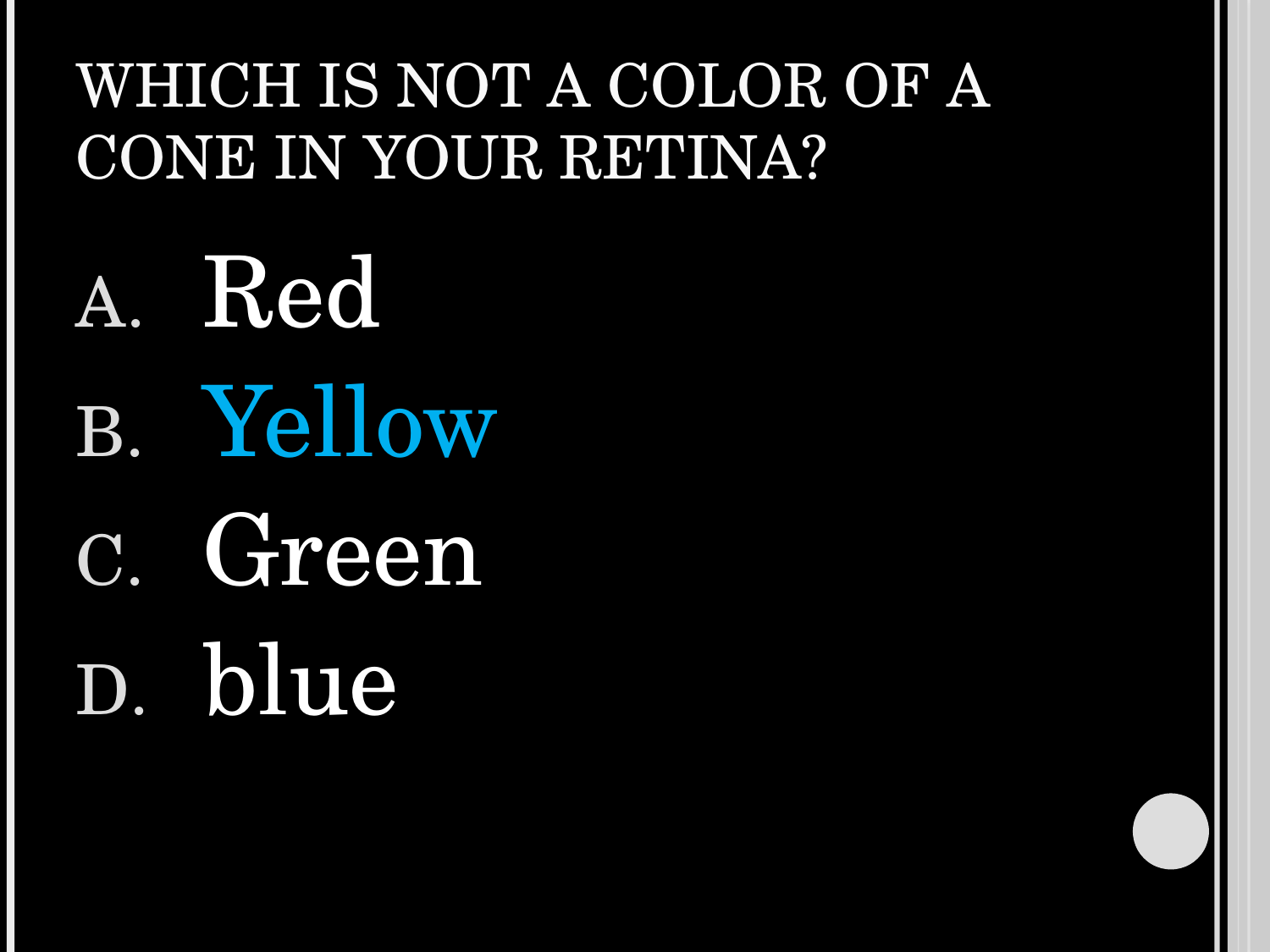

# Which is NOT a color of a cone in your retina?
Red
Yellow
Green
blue